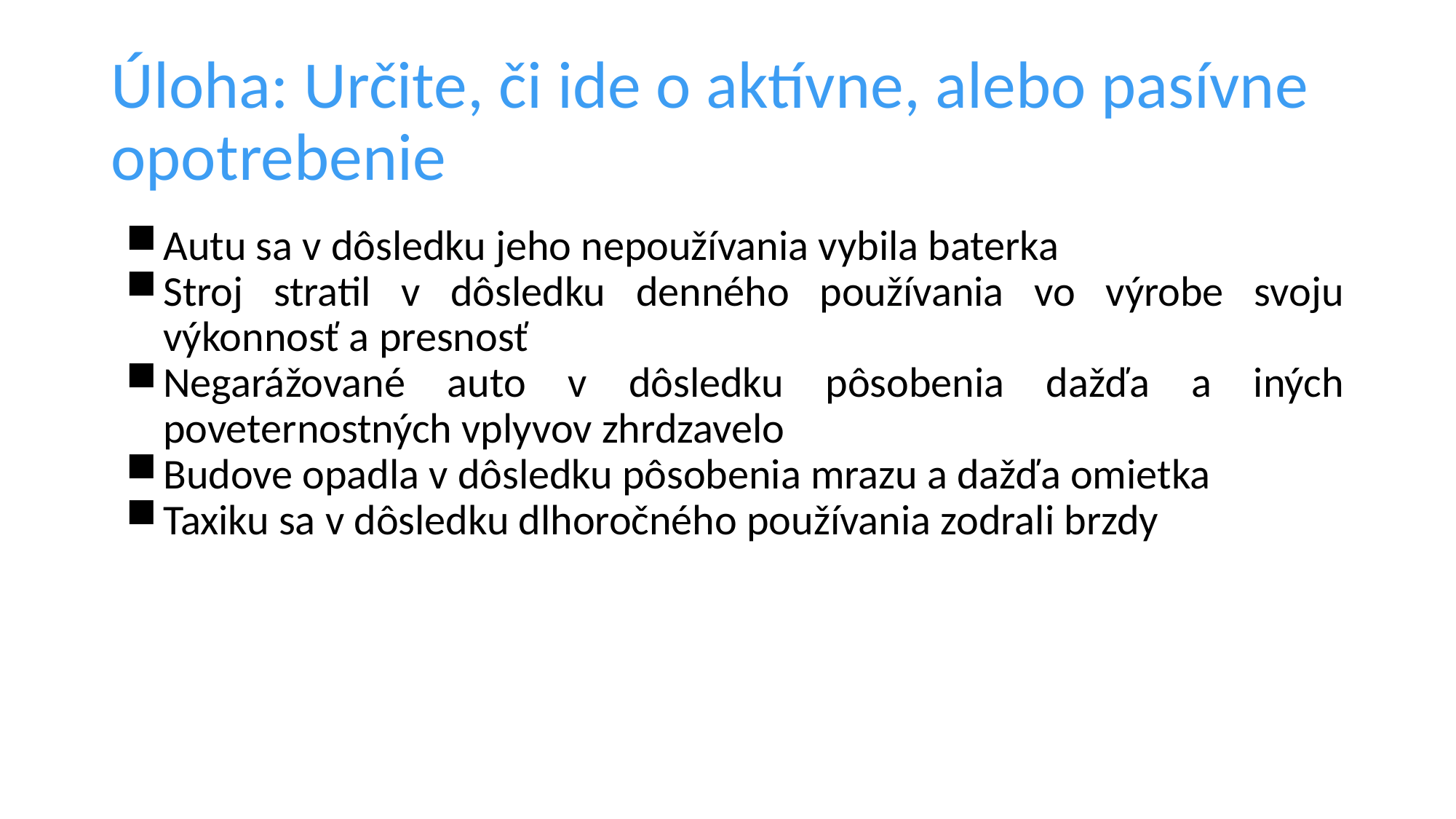

# Úloha: Určite, či ide o aktívne, alebo pasívne opotrebenie
Autu sa v dôsledku jeho nepoužívania vybila baterka
Stroj stratil v dôsledku denného používania vo výrobe svoju výkonnosť a presnosť
Negarážované auto v dôsledku pôsobenia dažďa a iných poveternostných vplyvov zhrdzavelo
Budove opadla v dôsledku pôsobenia mrazu a dažďa omietka
Taxiku sa v dôsledku dlhoročného používania zodrali brzdy